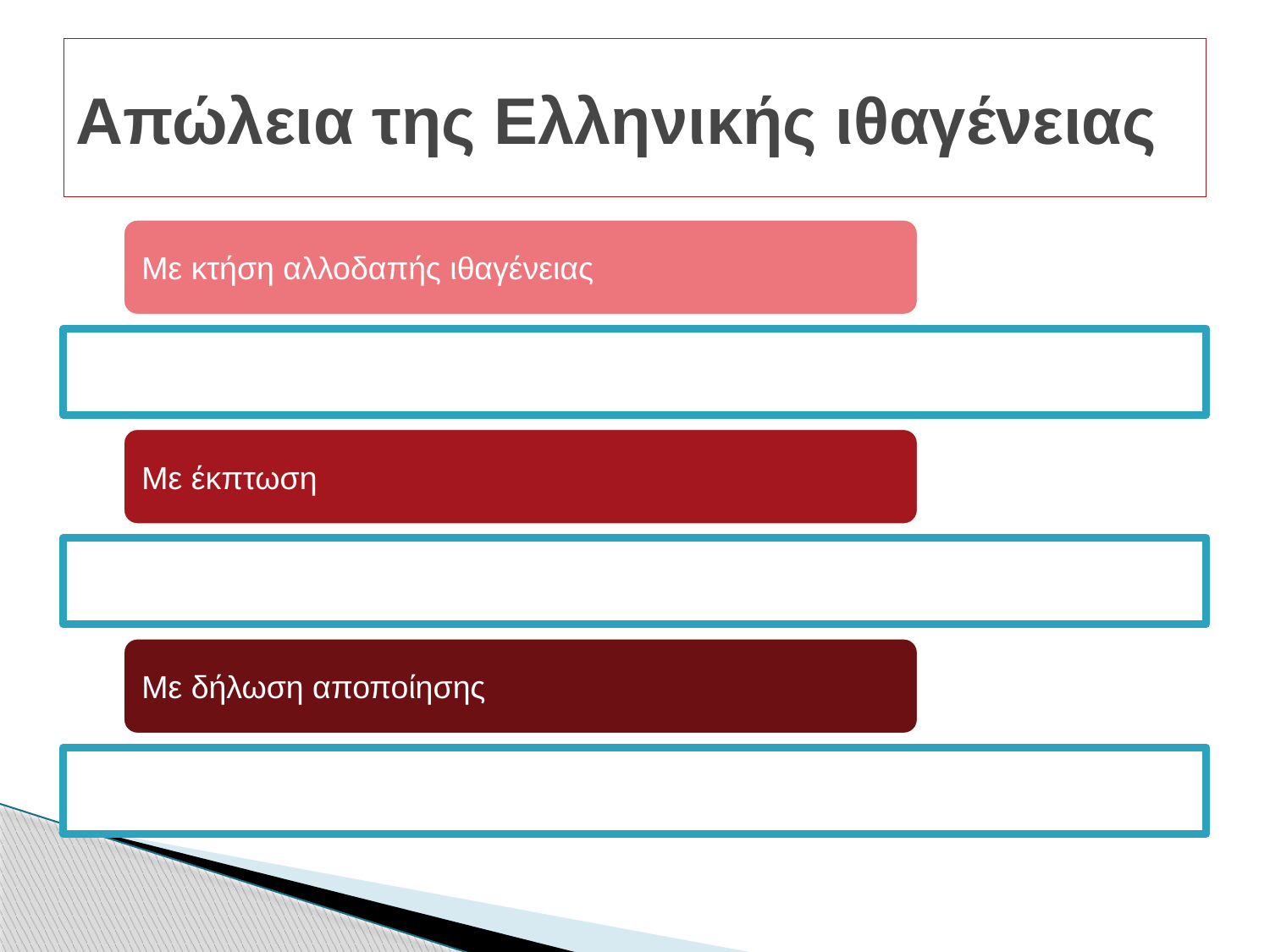

# Απώλεια της Ελληνικής ιθαγένειας
Με κτήση αλλοδαπής ιθαγένειας
Με έκπτωση
Με δήλωση αποποίησης